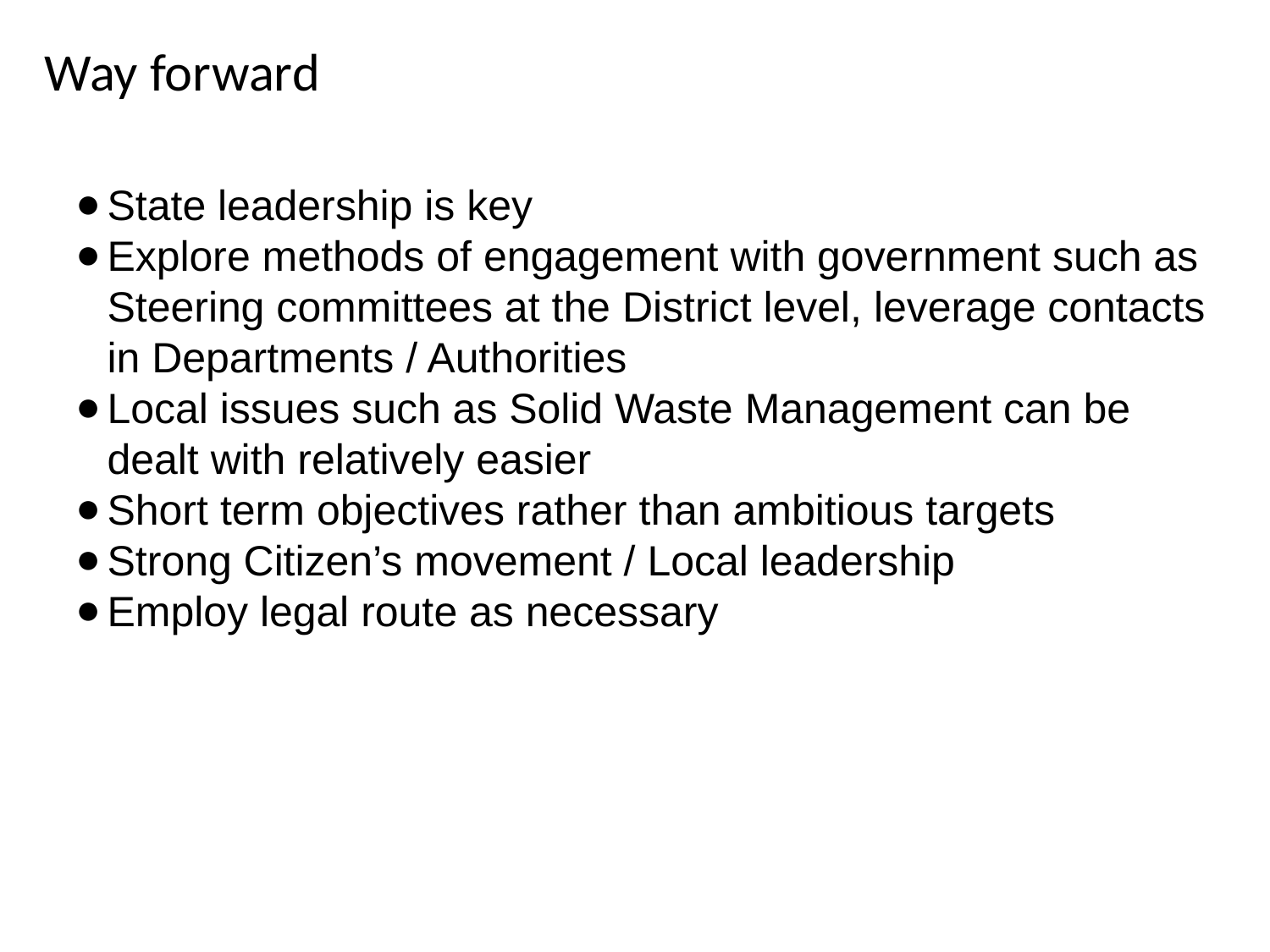

# Way forward

State leadership is key
Explore methods of engagement with government such as Steering committees at the District level, leverage contacts in Departments / Authorities
Local issues such as Solid Waste Management can be dealt with relatively easier
Short term objectives rather than ambitious targets
Strong Citizen’s movement / Local leadership
Employ legal route as necessary